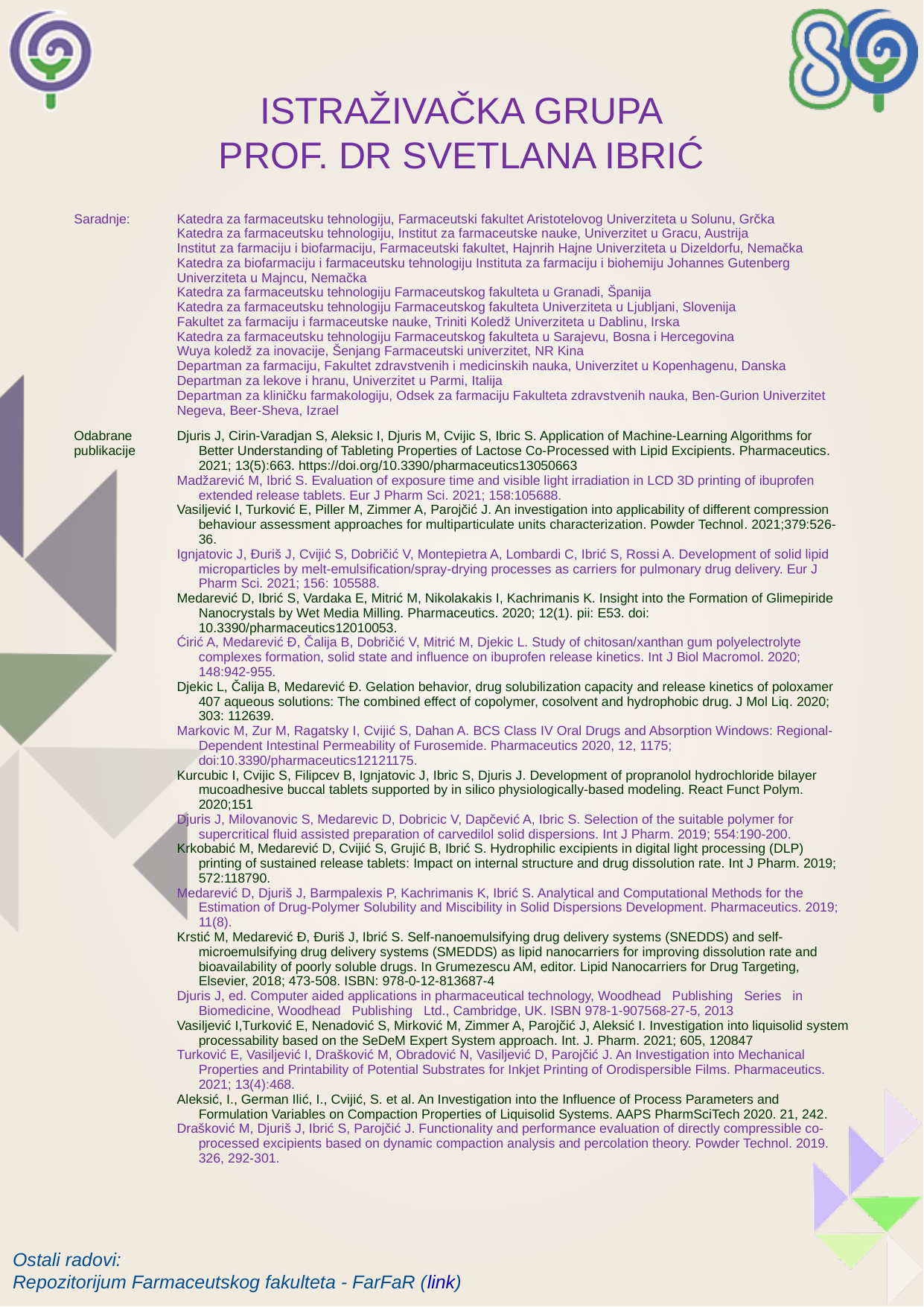

Istraživačka grupa
Prof. dr Svetlana Ibrić
| Saradnje: | Katedra za farmaceutsku tehnologiju, Farmaceutski fakultet Aristotelovog Univerziteta u Solunu, Grčka Katedra za farmaceutsku tehnologiju, Institut za farmaceutske nauke, Univerzitet u Gracu, Austrija Institut za farmaciju i biofarmaciju, Farmaceutski fakultet, Hajnrih Hajne Univerziteta u Dizeldorfu, Nemačka Katedra za biofarmaciju i farmaceutsku tehnologiju Instituta za farmaciju i biohemiju Johannes Gutenberg Univerziteta u Majncu, Nemačka Katedra za farmaceutsku tehnologiju Farmaceutskog fakulteta u Granadi, Španija Katedra za farmaceutsku tehnologiju Farmaceutskog fakulteta Univerziteta u Ljubljani, Slovenija Fakultet za farmaciju i farmaceutske nauke, Triniti Koledž Univerziteta u Dablinu, Irska Katedra za farmaceutsku tehnologiju Farmaceutskog fakulteta u Sarajevu, Bosna i Hercegovina Wuya koledž za inovacije, Šenjang Farmaceutski univerzitet, NR Kina Departman za farmaciju, Fakultet zdravstvenih i medicinskih nauka, Univerzitet u Kopenhagenu, Danska Departman za lekove i hranu, Univerzitet u Parmi, Italija Departman za kliničku farmakologiju, Odsek za farmaciju Fakulteta zdravstvenih nauka, Ben-Gurion Univerzitet Negeva, Beer-Sheva, Izrael |
| --- | --- |
| Odabrane publikacije | Djuris J, Cirin-Varadjan S, Aleksic I, Djuris M, Cvijic S, Ibric S. Application of Machine-Learning Algorithms for Better Understanding of Tableting Properties of Lactose Co-Processed with Lipid Excipients. Pharmaceutics. 2021; 13(5):663. https://doi.org/10.3390/pharmaceutics13050663 Madžarević M, Ibrić S. Evaluation of exposure time and visible light irradiation in LCD 3D printing of ibuprofen extended release tablets. Eur J Pharm Sci. 2021; 158:105688. Vasiljević I, Turković E, Piller M, Zimmer A, Parojčić J. An investigation into applicability of different compression behaviour assessment approaches for multiparticulate units characterization. Powder Technol. 2021;379:526-36. Ignjatovic J, Đuriš J, Cvijić S, Dobričić V, Montepietra A, Lombardi C, Ibrić S, Rossi A. Development of solid lipid microparticles by melt-emulsification/spray-drying processes as carriers for pulmonary drug delivery. Eur J Pharm Sci. 2021; 156: 105588. Medarević D, Ibrić S, Vardaka E, Mitrić M, Nikolakakis I, Kachrimanis K. Insight into the Formation of Glimepiride Nanocrystals by Wet Media Milling. Pharmaceutics. 2020; 12(1). pii: E53. doi: 10.3390/pharmaceutics12010053. Ćirić A, Medarević Đ, Čalija B, Dobričić V, Mitrić M, Djekic L. Study of chitosan/xanthan gum polyelectrolyte complexes formation, solid state and influence on ibuprofen release kinetics. Int J Biol Macromol. 2020; 148:942-955. Djekic L, Čalija B, Medarević Đ. Gelation behavior, drug solubilization capacity and release kinetics of poloxamer 407 aqueous solutions: The combined effect of copolymer, cosolvent and hydrophobic drug. J Mol Liq. 2020; 303: 112639. Markovic M, Zur M, Ragatsky I, Cvijić S, Dahan A. BCS Class IV Oral Drugs and Absorption Windows: Regional-Dependent Intestinal Permeability of Furosemide. Pharmaceutics 2020, 12, 1175; doi:10.3390/pharmaceutics12121175. Kurcubic I, Cvijic S, Filipcev B, Ignjatovic J, Ibric S, Djuris J. Development of propranolol hydrochloride bilayer mucoadhesive buccal tablets supported by in silico physiologically-based modeling. React Funct Polym. 2020;151 Djuris J, Milovanovic S, Medarevic D, Dobricic V, Dapčević A, Ibric S. Selection of the suitable polymer for supercritical fluid assisted preparation of carvedilol solid dispersions. Int J Pharm. 2019; 554:190-200. Krkobabić M, Medarević D, Cvijić S, Grujić B, Ibrić S. Hydrophilic excipients in digital light processing (DLP) printing of sustained release tablets: Impact on internal structure and drug dissolution rate. Int J Pharm. 2019; 572:118790. Medarević D, Djuriš J, Barmpalexis P, Kachrimanis K, Ibrić S. Analytical and Computational Methods for the Estimation of Drug-Polymer Solubility and Miscibility in Solid Dispersions Development. Pharmaceutics. 2019; 11(8). Krstić M, Medarević Đ, Đuriš J, Ibrić S. Self-nanoemulsifying drug delivery systems (SNEDDS) and self-microemulsifying drug delivery systems (SMEDDS) as lipid nanocarriers for improving dissolution rate and bioavailability of poorly soluble drugs. In Grumezescu AM, editor. Lipid Nanocarriers for Drug Targeting, Elsevier, 2018; 473-508. ISBN: 978-0-12-813687-4 Djuris J, ed. Computer aided applications in pharmaceutical technology, Woodhead Publishing Series in Biomedicine, Woodhead Publishing Ltd., Cambridge, UK. ISBN 978-1-907568-27-5, 2013 Vasiljević I,Turković E, Nenadović S, Mirković M, Zimmer A, Parojčić J, Aleksić I. Investigation into liquisolid system processability based on the SeDeM Expert System approach. Int. J. Pharm. 2021; 605, 120847 Turković E, Vasiljević I, Drašković M, Obradović N, Vasiljević D, Parojčić J. An Investigation into Mechanical Properties and Printability of Potential Substrates for Inkjet Printing of Orodispersible Films. Pharmaceutics. 2021; 13(4):468. Aleksić, I., German Ilić, I., Cvijić, S. et al. An Investigation into the Influence of Process Parameters and Formulation Variables on Compaction Properties of Liquisolid Systems. AAPS PharmSciTech 2020. 21, 242. Drašković M, Djuriš J, Ibrić S, Parojčić J. Functionality and performance evaluation of directly compressible co-processed excipients based on dynamic compaction analysis and percolation theory. Powder Technol. 2019. 326, 292-301. |
Ostali radovi:
Repozitorijum Farmaceutskog fakulteta - FarFaR (link)